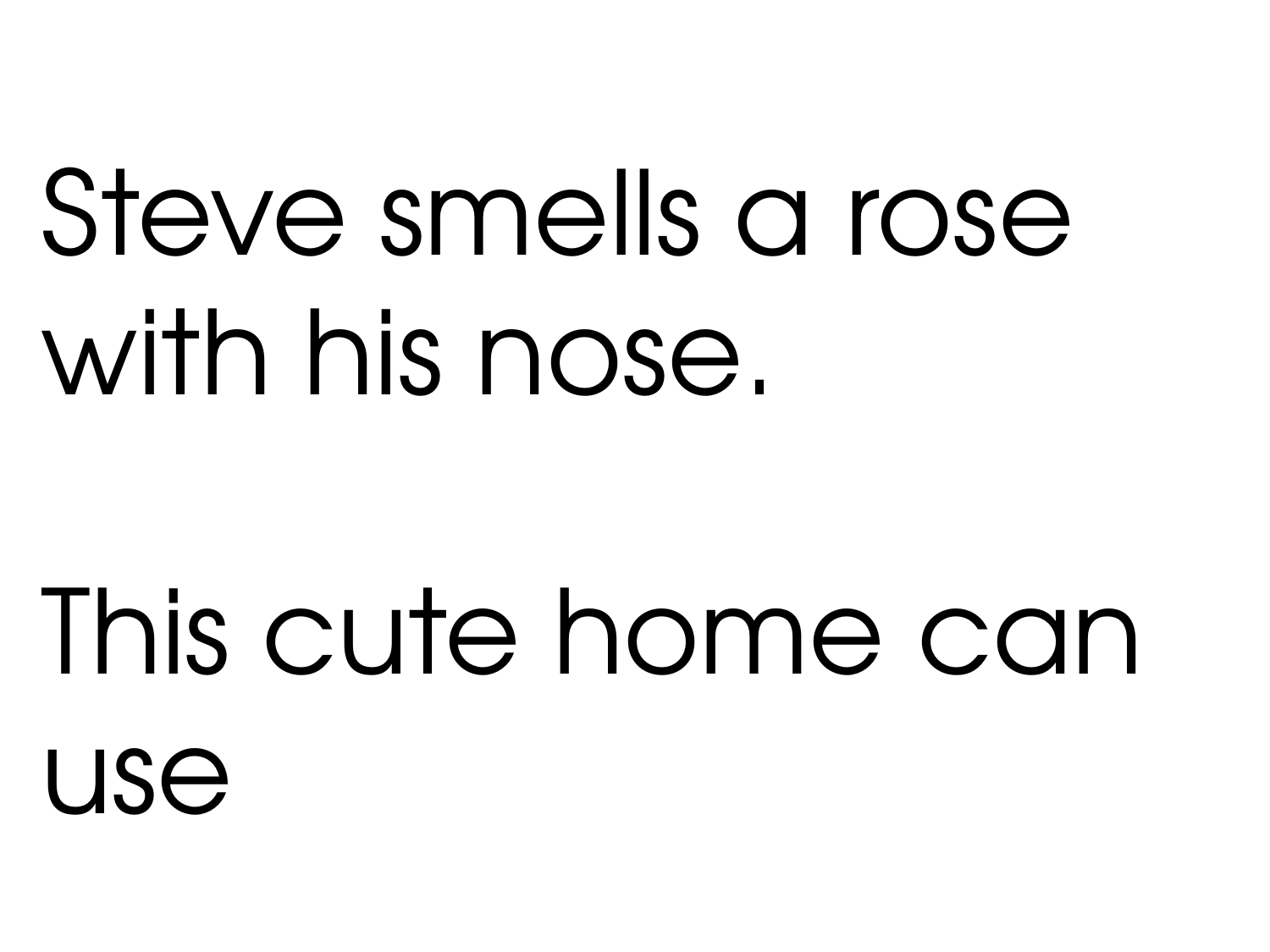

Steve smells a rose with his nose.

This cute home can use